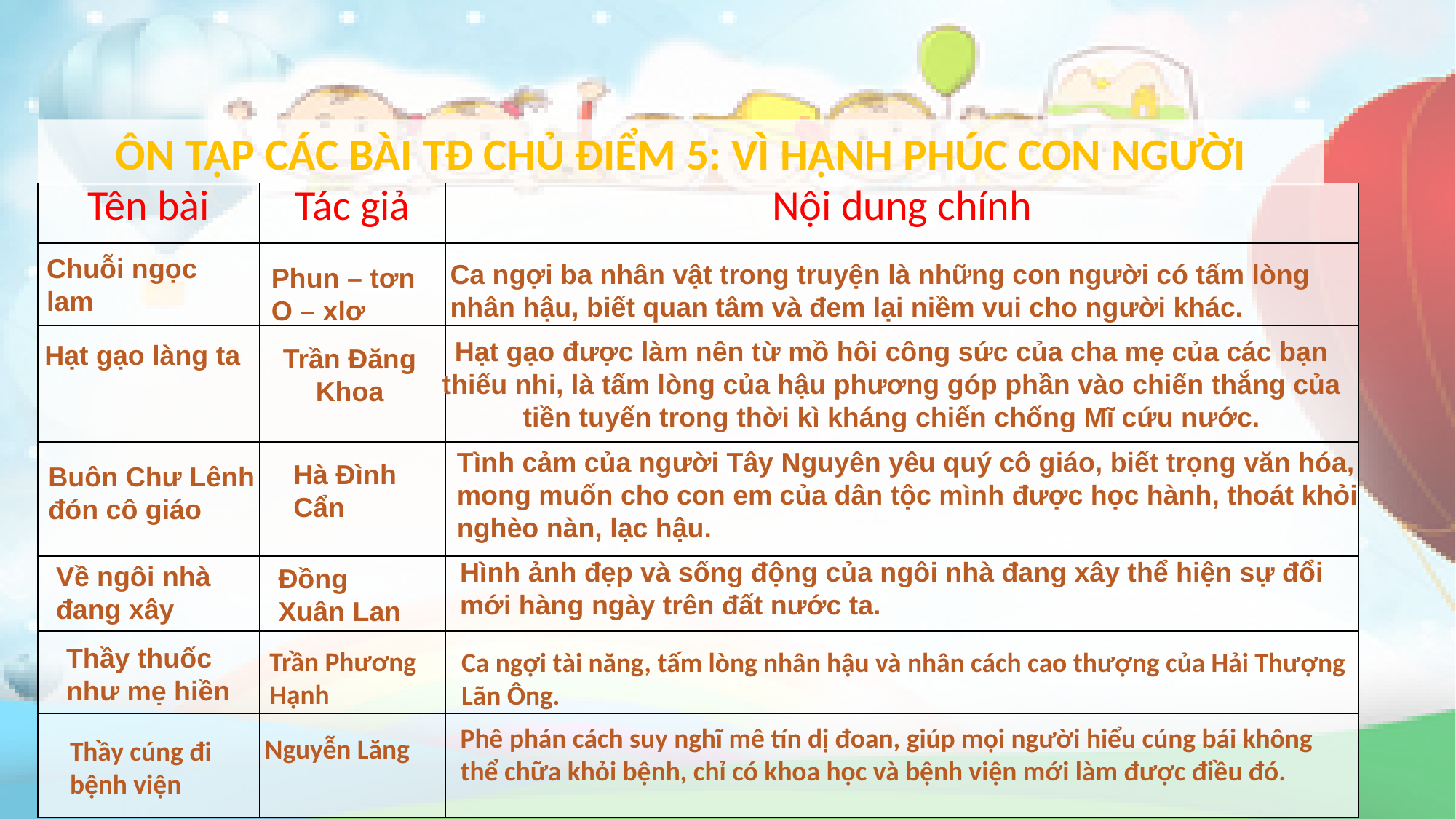

# ÔN TẬP CÁC BÀI TĐ CHỦ ĐIỂM 5: VÌ HẠNH PHÚC CON NGƯỜI
| Tên bài | Tác giả | Nội dung chính |
| --- | --- | --- |
|  |  |  |
|  |  |  |
|  |  |  |
|  |  |  |
|  |  |  |
|  |  |  |

Chuỗi ngọc lam
Ca ngợi ba nhân vật trong truyện là những con người có tấm lòng nhân hậu, biết quan tâm và đem lại niềm vui cho người khác.
Phun – tơn O – xlơ
Hạt gạo được làm nên từ mồ hôi công sức của cha mẹ của các bạn thiếu nhi, là tấm lòng của hậu phương góp phần vào chiến thắng của tiền tuyến trong thời kì kháng chiến chống Mĩ cứu nước.
Hạt gạo làng ta
Trần Đăng Khoa
Tình cảm của người Tây Nguyên yêu quý cô giáo, biết trọng văn hóa, mong muốn cho con em của dân tộc mình được học hành, thoát khỏi nghèo nàn, lạc hậu.
Hà Đình Cẩn
Buôn Chư Lênh đón cô giáo
Hình ảnh đẹp và sống động của ngôi nhà đang xây thể hiện sự đổi mới hàng ngày trên đất nước ta.
Về ngôi nhà đang xây
Đồng Xuân Lan
Thầy thuốc như mẹ hiền
Trần Phương Hạnh
Ca ngợi tài năng, tấm lòng nhân hậu và nhân cách cao thượng của Hải Thượng Lãn Ông.
Phê phán cách suy nghĩ mê tín dị đoan, giúp mọi người hiểu cúng bái không thể chữa khỏi bệnh, chỉ có khoa học và bệnh viện mới làm được điều đó.
Nguyễn Lăng
Thầy cúng đi bệnh viện